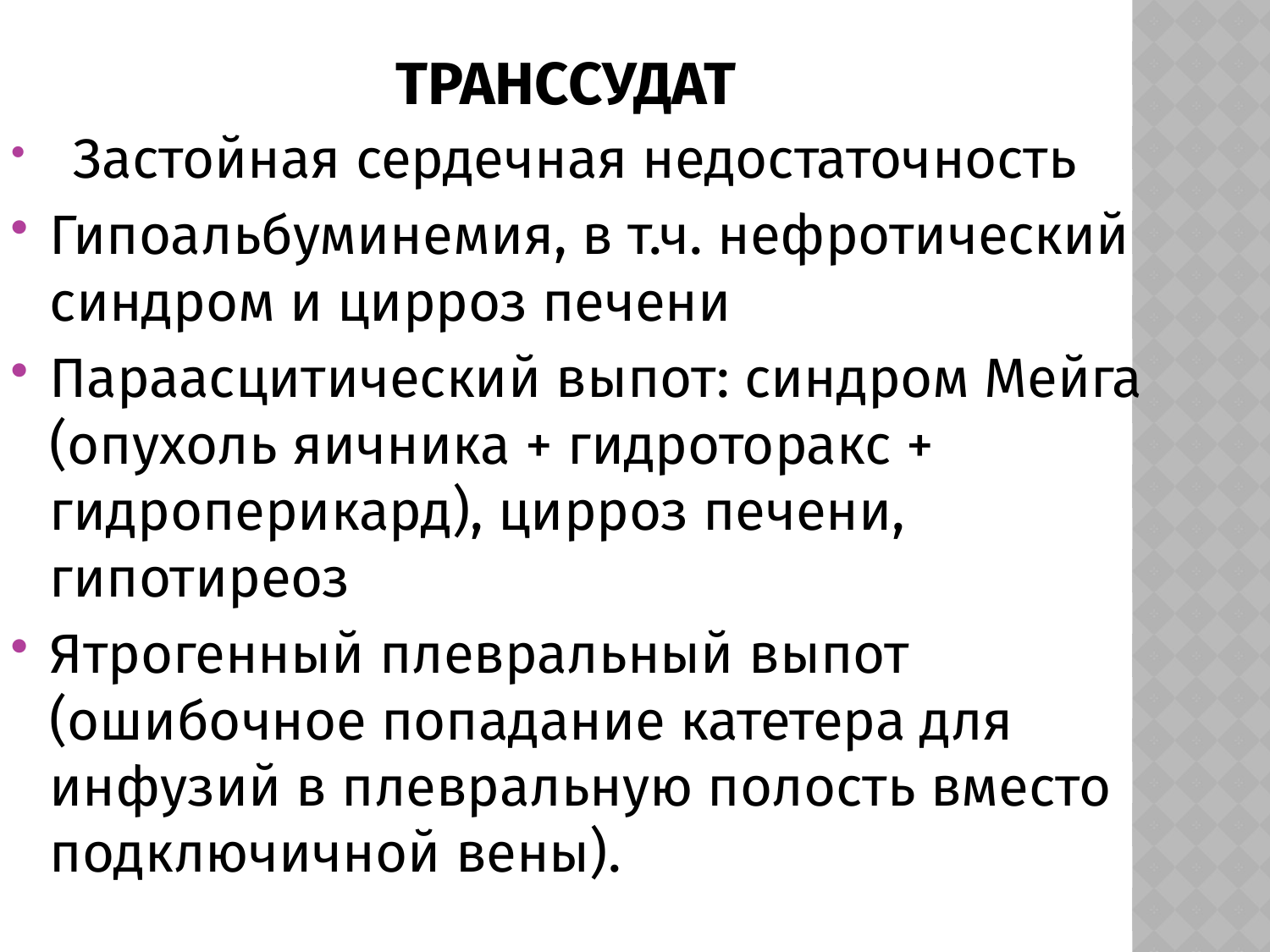

# Транссудат
  Застойная сердечная недостаточность
Гипоальбуминемия, в т.ч. нефротический синдром и цирроз печени
Параасцитический выпот: синдром Мейга (опухоль яичника + гидроторакс + гидроперикард), цирроз печени, гипотиреоз
Ятрогенный плевральный выпот (ошибочное попадание катетера для инфузий в плевральную полость вместо подключичной вены).